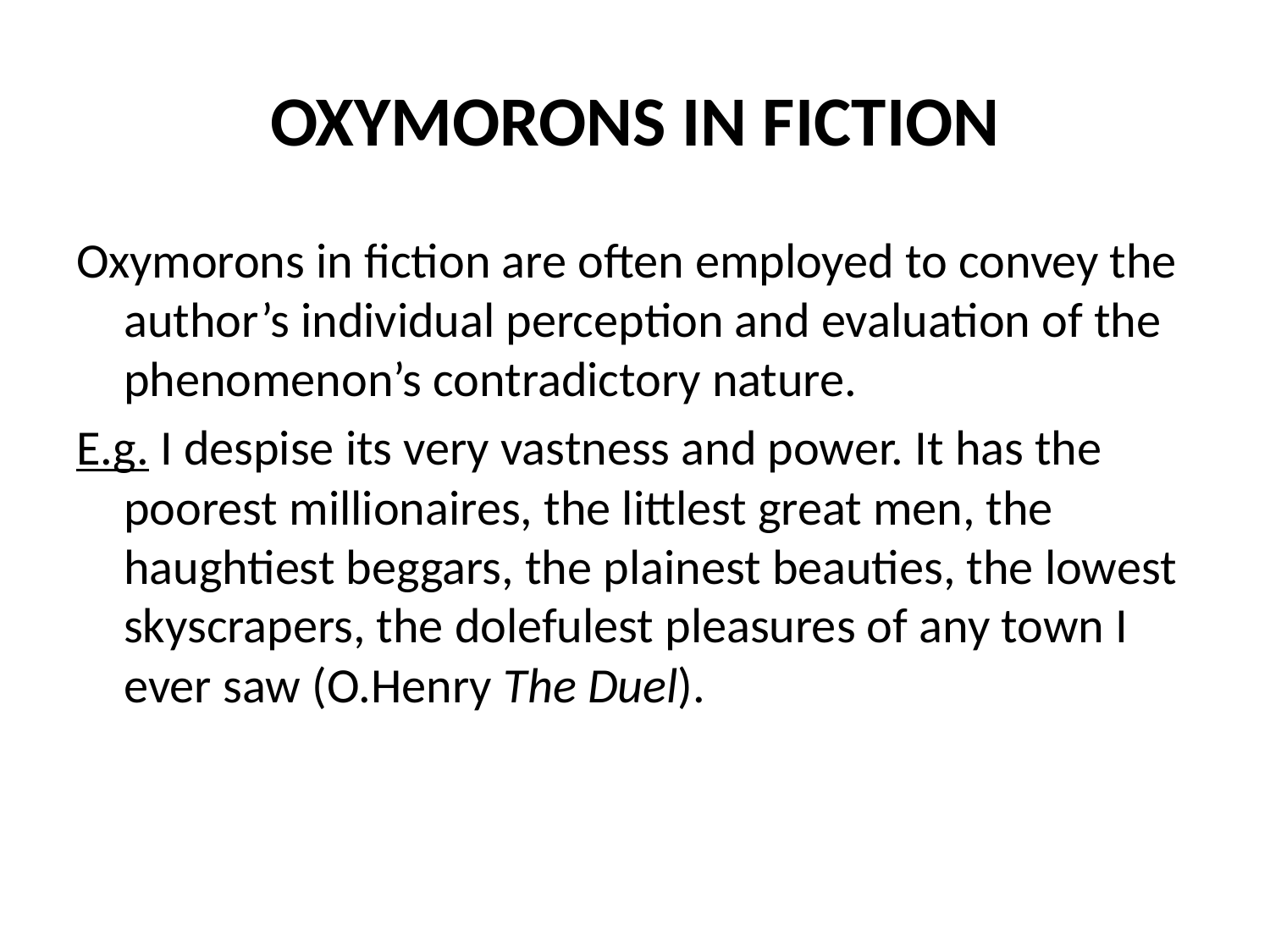

# OXYMORONS IN FICTION
Oxymorons in fiction are often employed to convey the author’s individual perception and evaluation of the phenomenon’s contradictory nature.
E.g. I despise its very vastness and power. It has the poorest millionaires, the littlest great men, the haughtiest beggars, the plainest beauties, the lowest skyscrapers, the dolefulest pleasures of any town I ever saw (O.Henry The Duel).